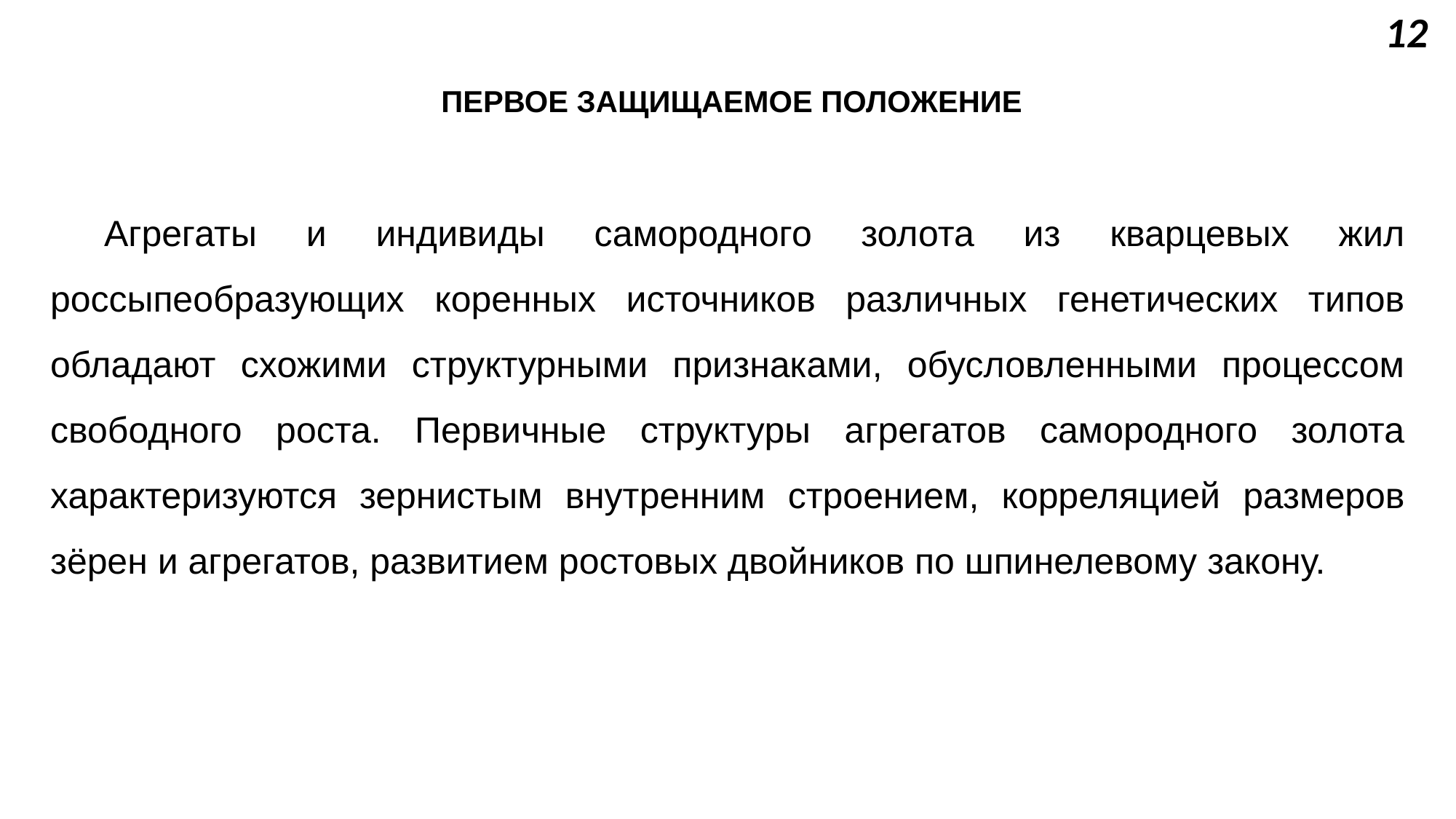

12
 ПЕРВОЕ ЗАЩИЩАЕМОЕ ПОЛОЖЕНИЕ
Агрегаты и индивиды самородного золота из кварцевых жил россыпеобразующих коренных источников различных генетических типов обладают схожими структурными признаками, обусловленными процессом свободного роста. Первичные структуры агрегатов самородного золота характеризуются зернистым внутренним строением, корреляцией размеров зёрен и агрегатов, развитием ростовых двойников по шпинелевому закону.